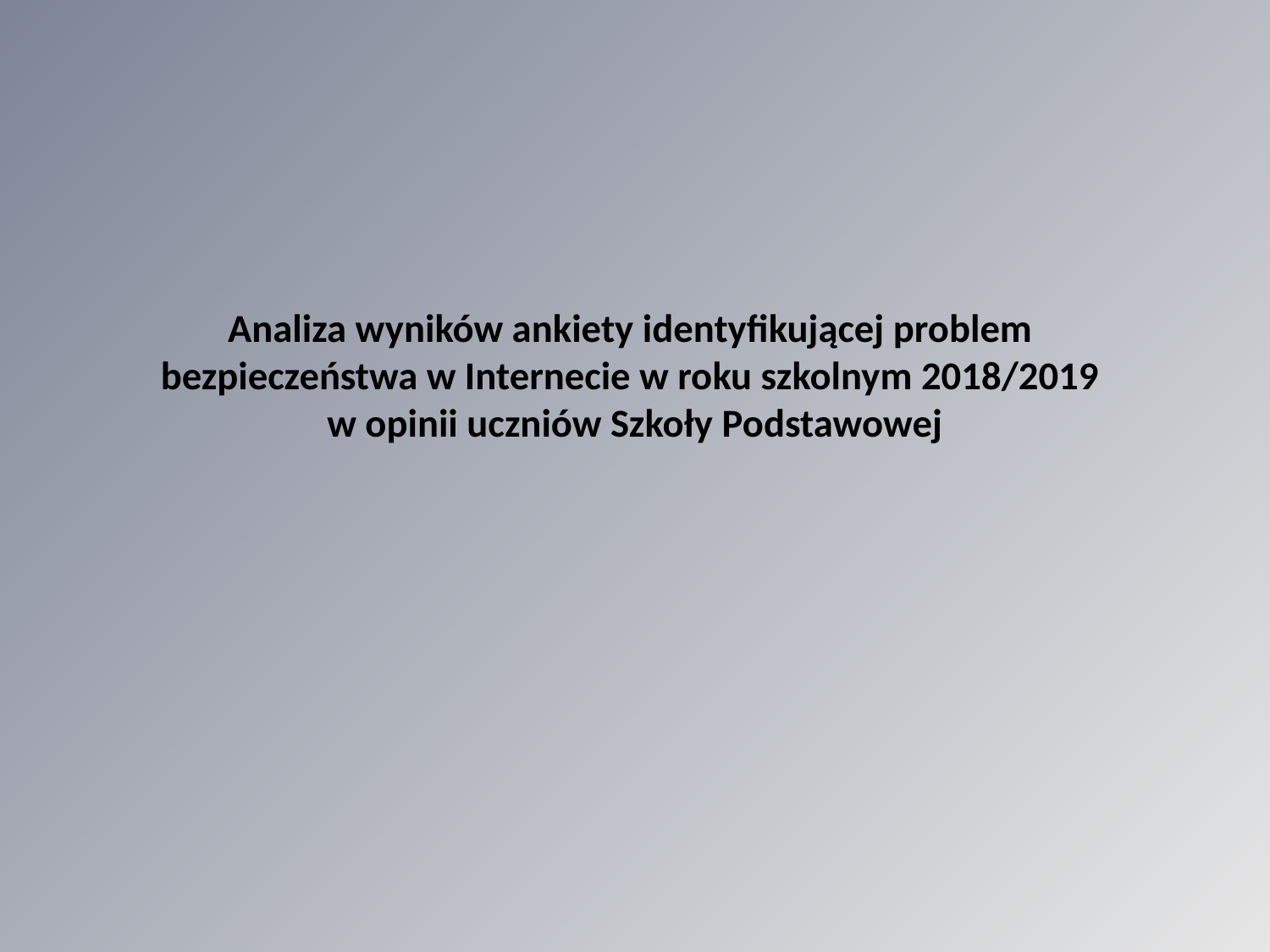

# Analiza wyników ankiety identyfikującej problem bezpieczeństwa w Internecie w roku szkolnym 2018/2019 w opinii uczniów Szkoły Podstawowej